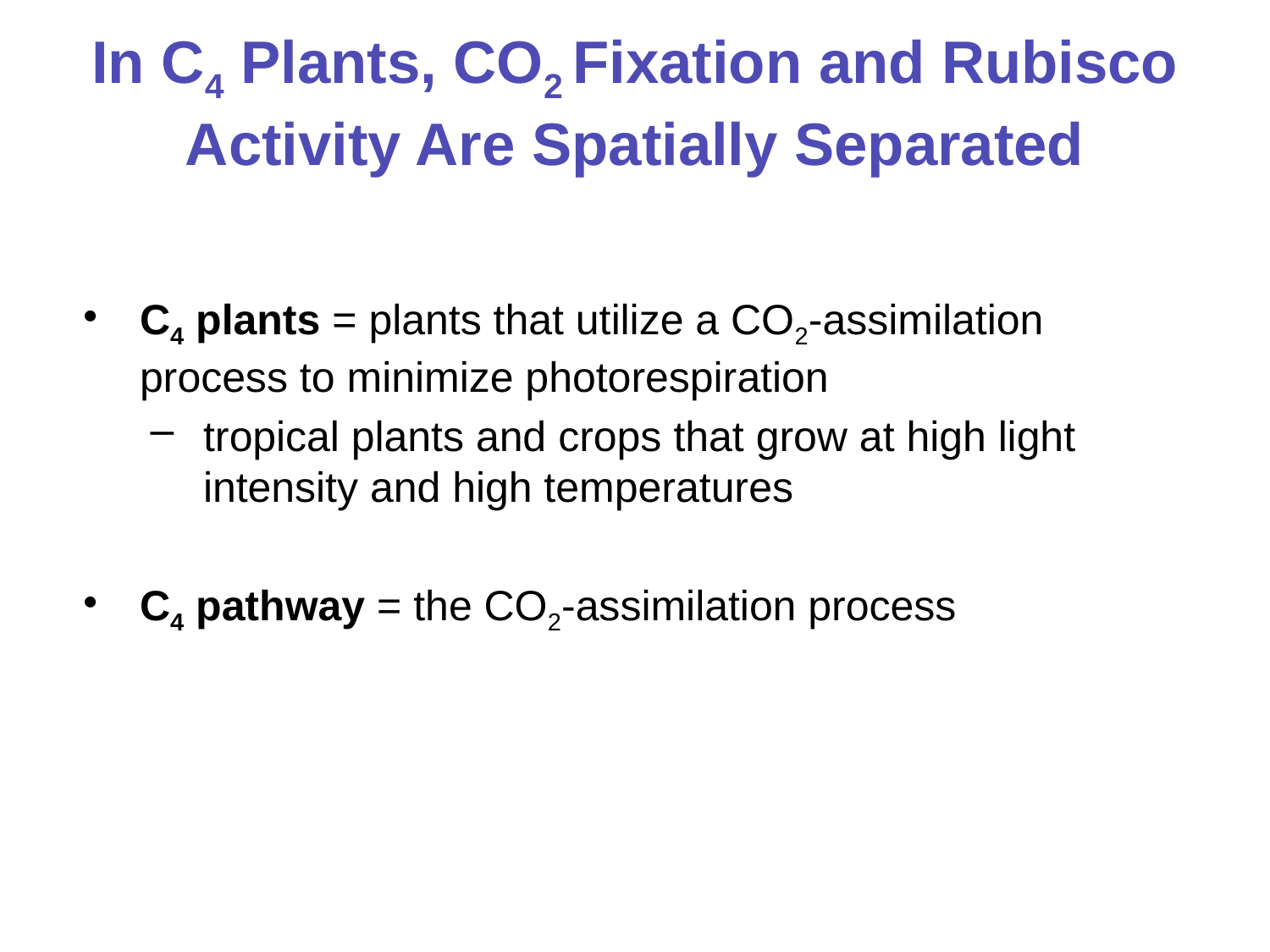

# In C4 Plants, CO2 Fixation and Rubisco Activity Are Spatially Separated
C4 plants = plants that utilize a CO2-assimilation process to minimize photorespiration
tropical plants and crops that grow at high light intensity and high temperatures

C4 pathway = the CO2-assimilation process